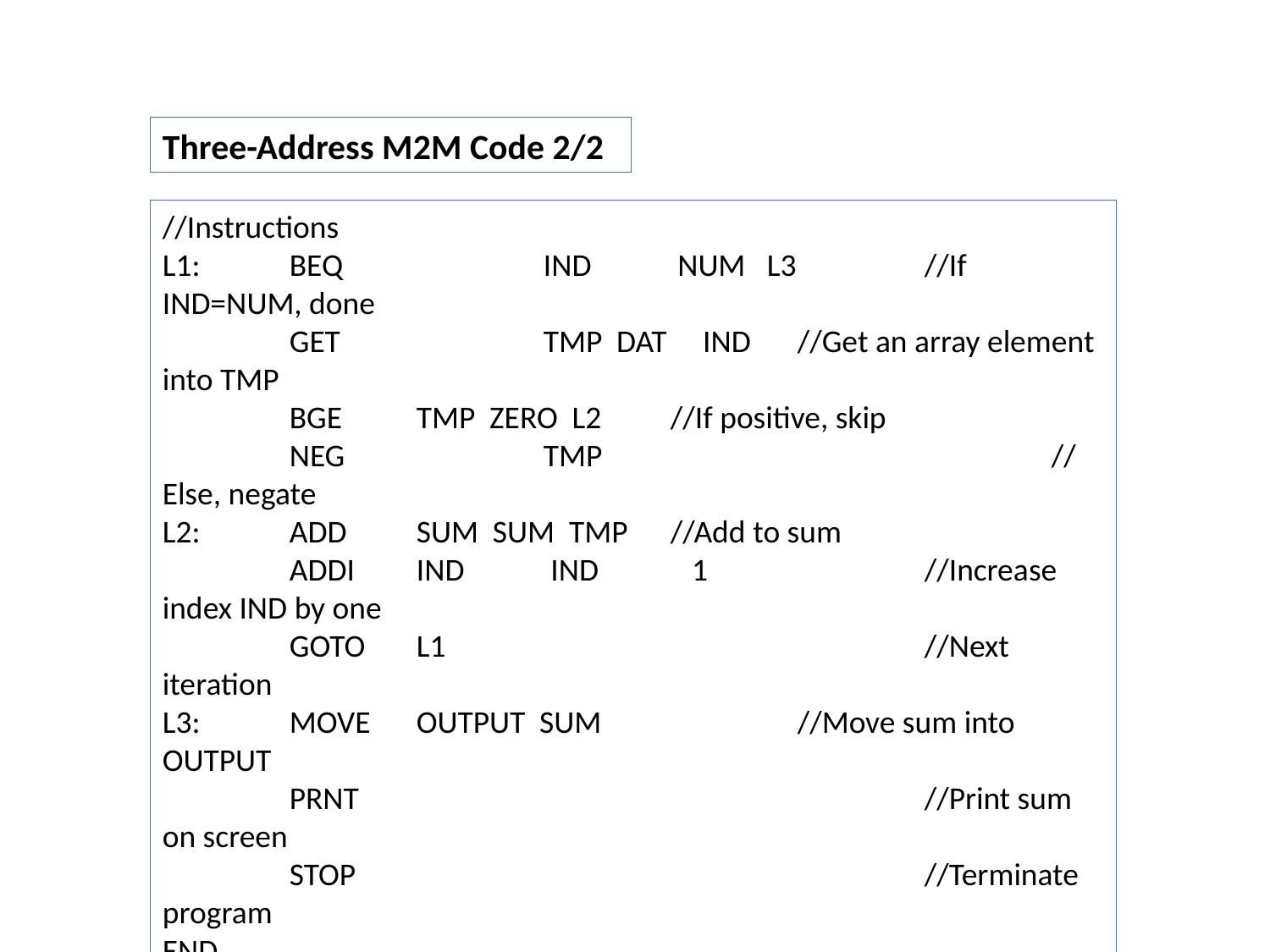

Three-Address M2M Code 2/2
//Instructions
L1:	BEQ		IND 	 NUM   L3		//If IND=NUM, done
	GET		TMP  DAT     IND	//Get an array element into TMP
	BGE  	TMP  ZERO  L2 	//If positive, skip
	NEG		TMP				//Else, negate
L2:	ADD 	SUM  SUM  TMP	//Add to sum
	ADDI 	IND 	 IND 	   1		//Increase index IND by one
	GOTO 	L1				//Next iteration
L3:	MOVE 	OUTPUT  SUM		//Move sum into OUTPUT
	PRNT					//Print sum on screen
	STOP 					//Terminate program
END
//Inputs
//None